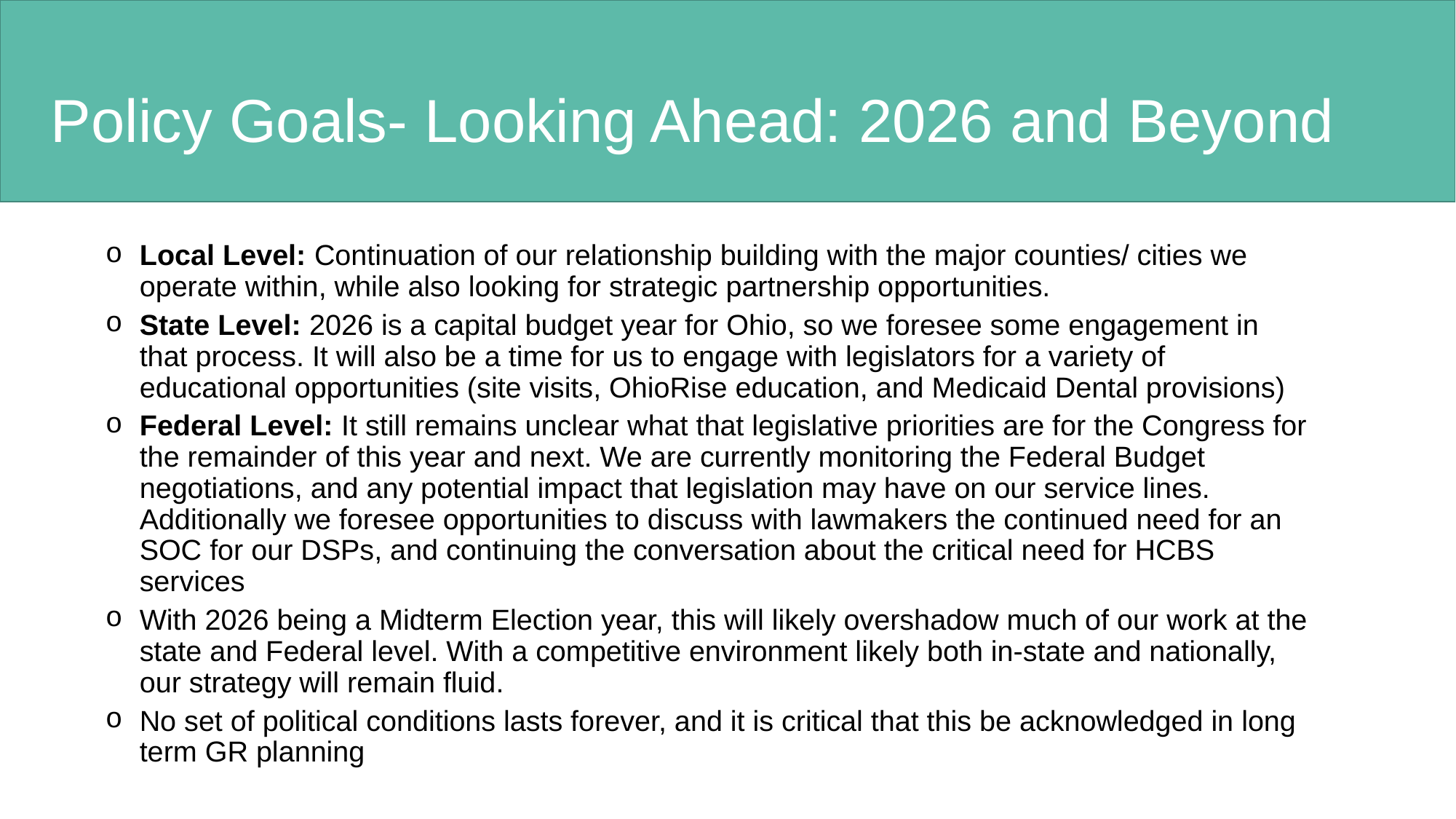

# Policy Goals- Looking Ahead: 2026 and Beyond
Local Level: Continuation of our relationship building with the major counties/ cities we operate within, while also looking for strategic partnership opportunities.
State Level: 2026 is a capital budget year for Ohio, so we foresee some engagement in that process. It will also be a time for us to engage with legislators for a variety of educational opportunities (site visits, OhioRise education, and Medicaid Dental provisions)
Federal Level: It still remains unclear what that legislative priorities are for the Congress for the remainder of this year and next. We are currently monitoring the Federal Budget negotiations, and any potential impact that legislation may have on our service lines. Additionally we foresee opportunities to discuss with lawmakers the continued need for an SOC for our DSPs, and continuing the conversation about the critical need for HCBS services
With 2026 being a Midterm Election year, this will likely overshadow much of our work at the state and Federal level. With a competitive environment likely both in-state and nationally, our strategy will remain fluid.
No set of political conditions lasts forever, and it is critical that this be acknowledged in long term GR planning